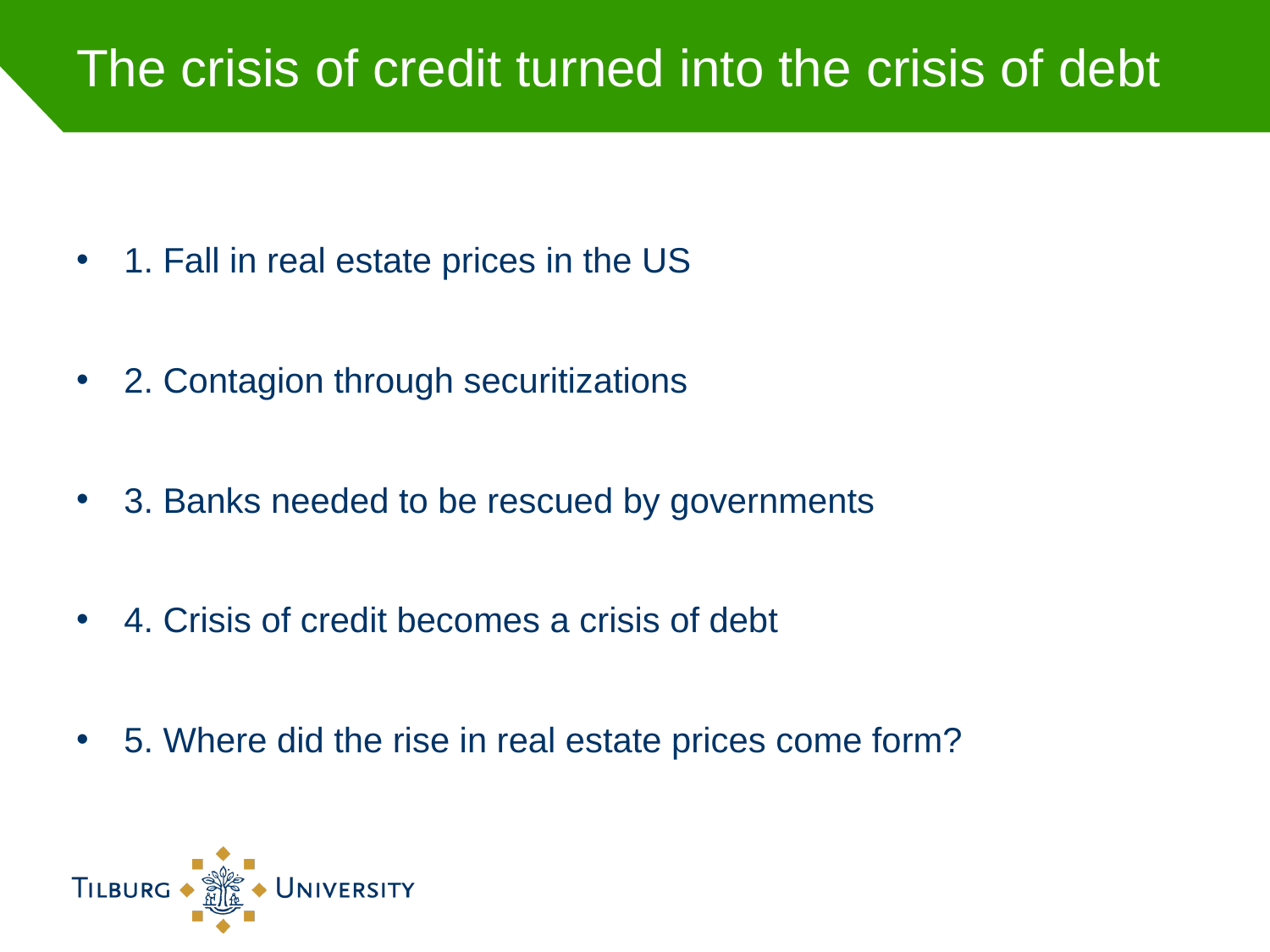

# The crisis of credit turned into the crisis of debt

1. Fall in real estate prices in the US

2. Contagion through securitizations

3. Banks needed to be rescued by governments

4. Crisis of credit becomes a crisis of debt

5. Where did the rise in real estate prices come form?